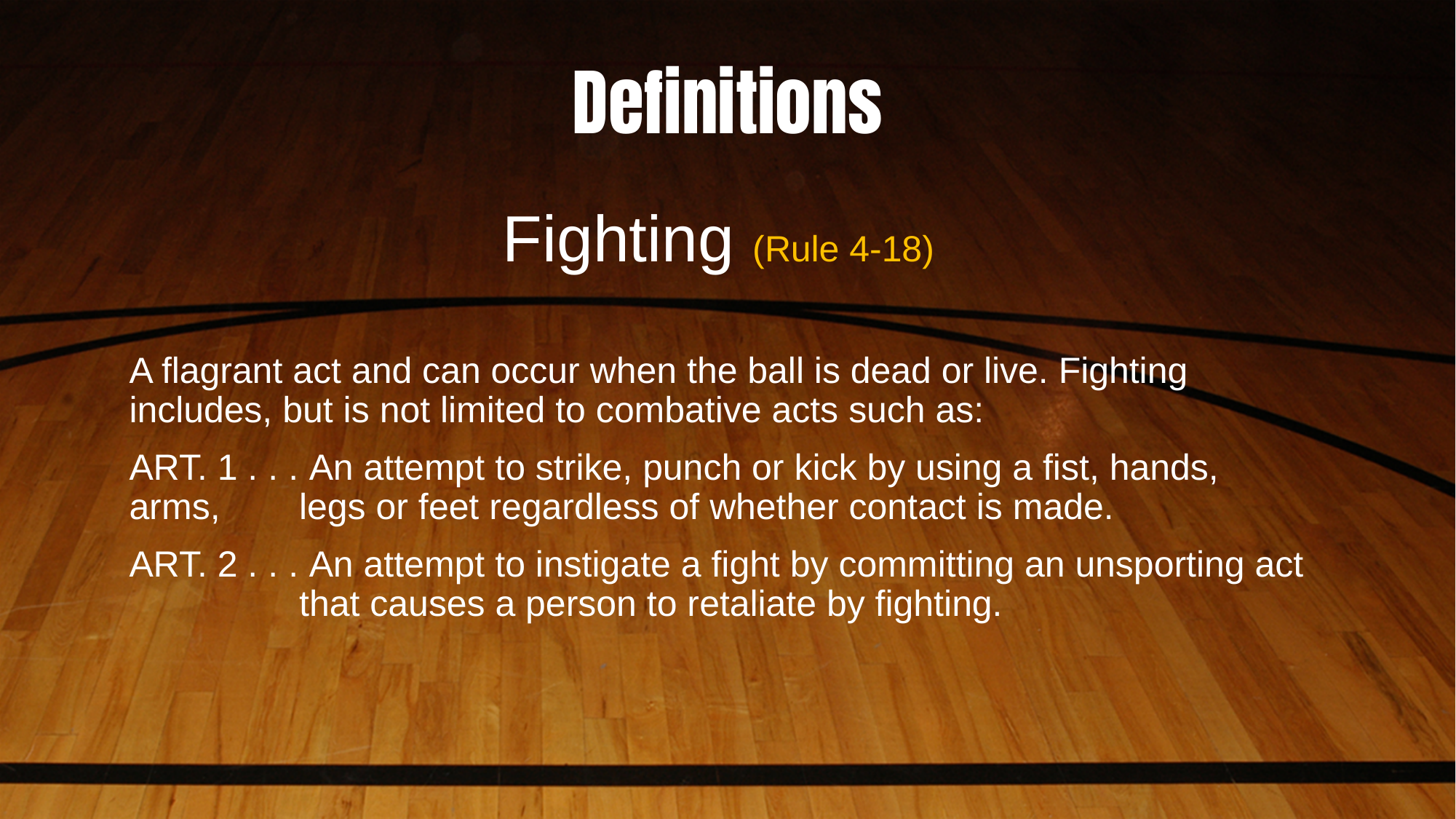

# Definitions
Fighting (Rule 4-18)

A flagrant act and can occur when the ball is dead or live. Fighting includes, but is not limited to combative acts such as:
ART. 1 . . . An attempt to strike, punch or kick by using a fist, hands, arms, 	      legs or feet regardless of whether contact is made.
ART. 2 . . . An attempt to instigate a fight by committing an unsporting act 	      that causes a person to retaliate by fighting.